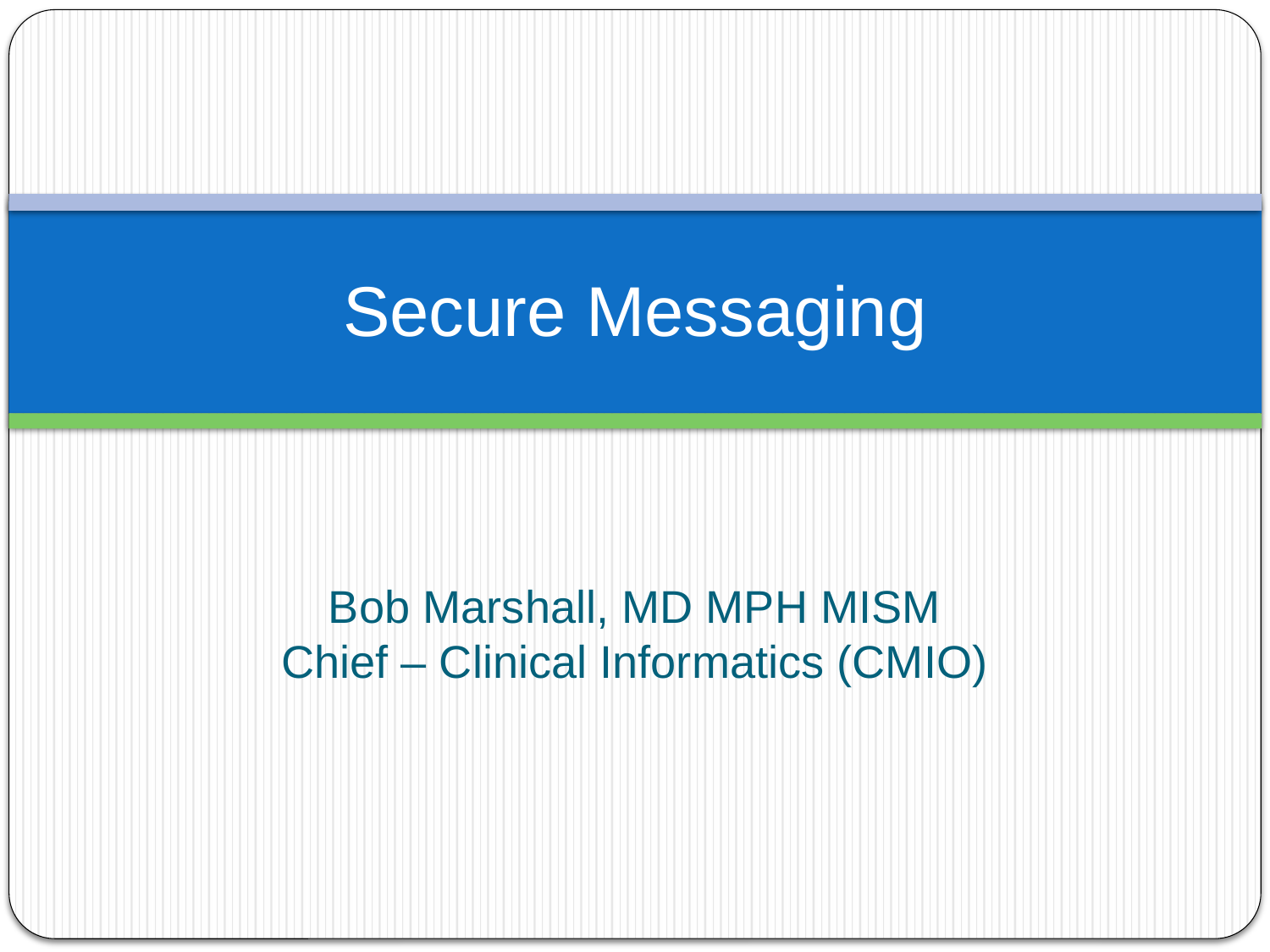

# Secure Messaging
Bob Marshall, MD MPH MISM
Chief – Clinical Informatics (CMIO)